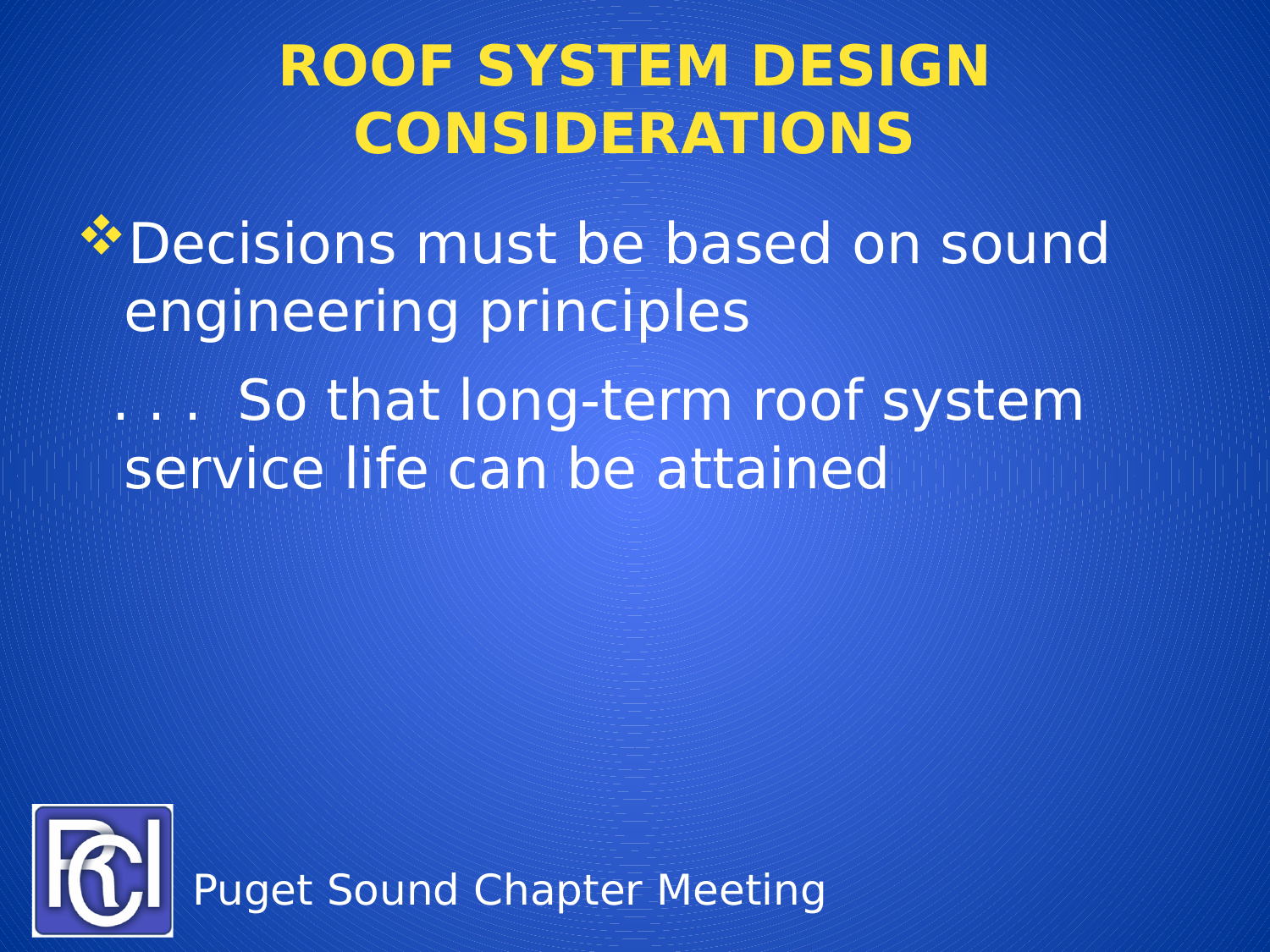

# Roof System Design Considerations
Decisions must be based on sound engineering principles
  . . .  So that long-term roof system service life can be attained